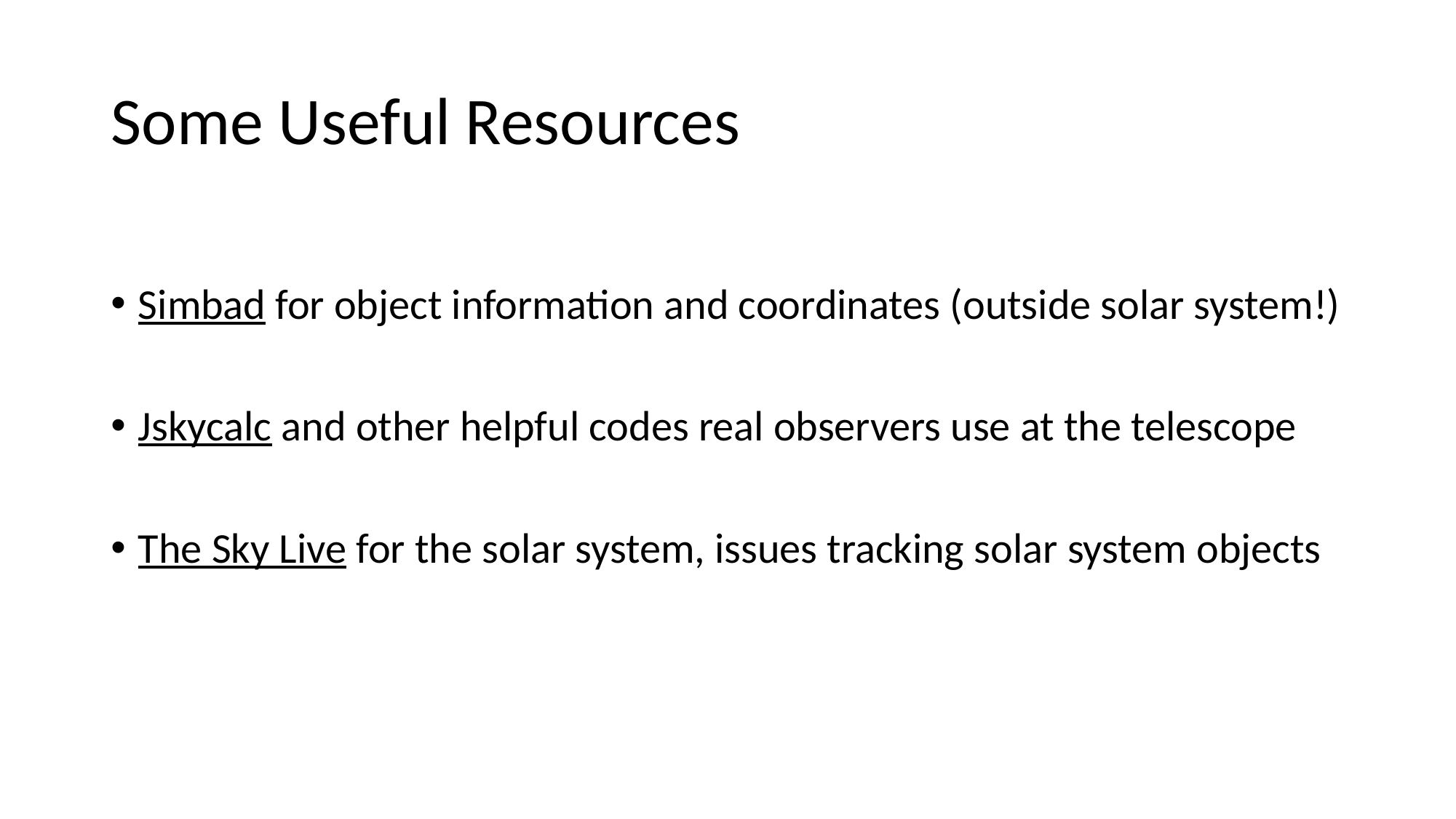

# Some Useful Resources

Simbad for object information and coordinates (outside solar system!)

Jskycalc and other helpful codes real observers use at the telescope

The Sky Live for the solar system, issues tracking solar system objects